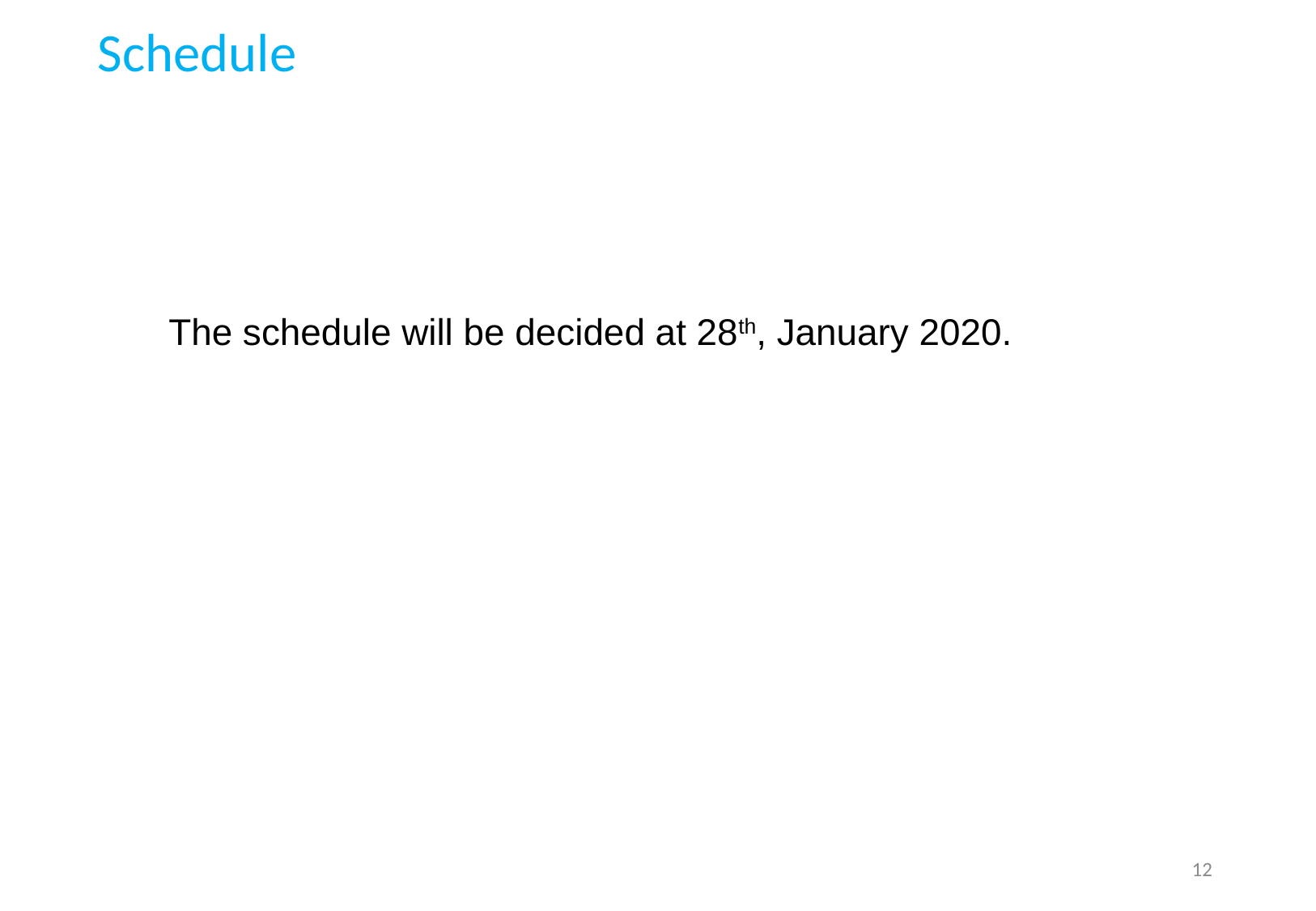

Schedule

The schedule will be decided at 28th, January 2020.
12